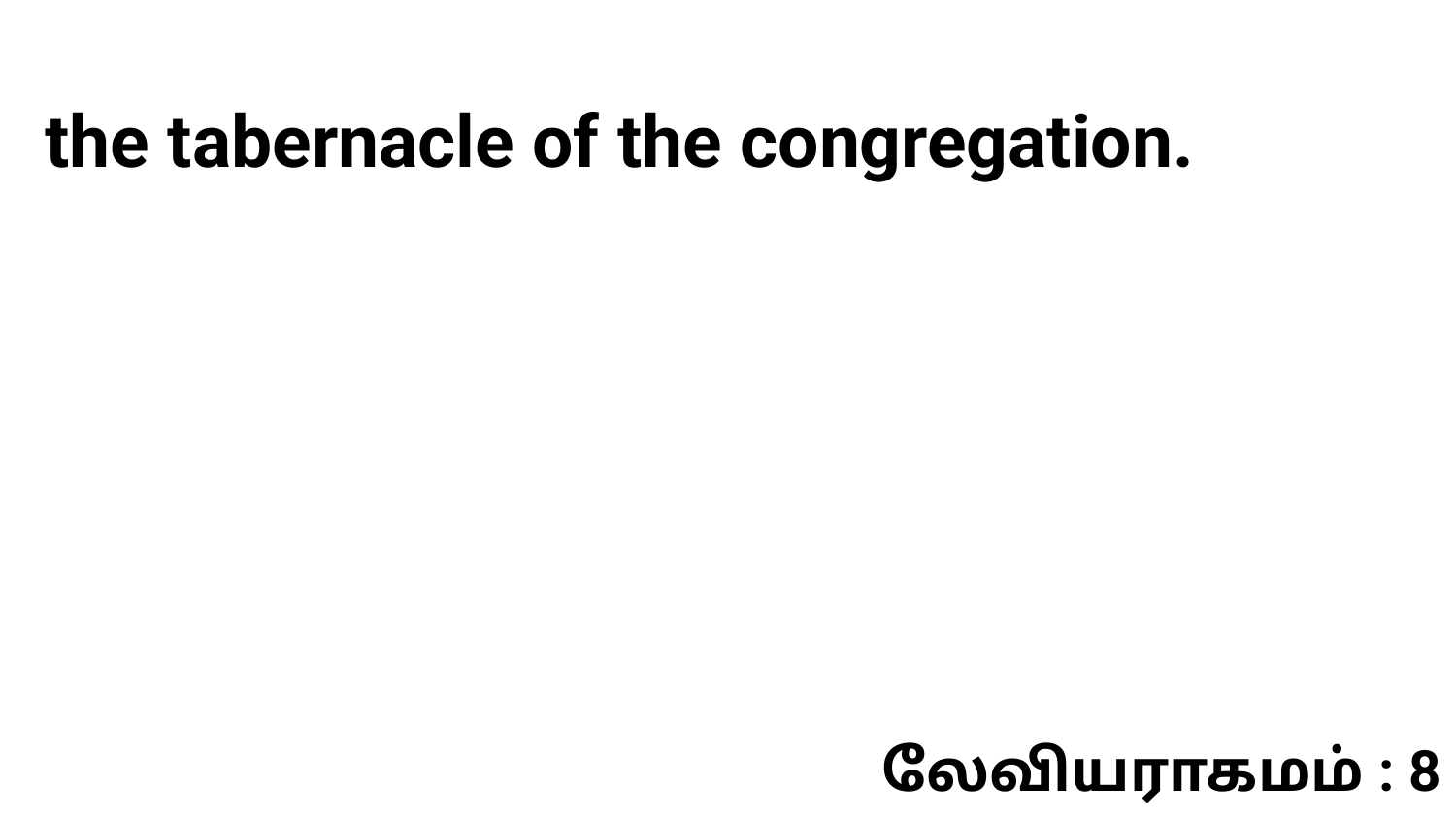

the tabernacle of the congregation.
லேவியராகமம் : 8